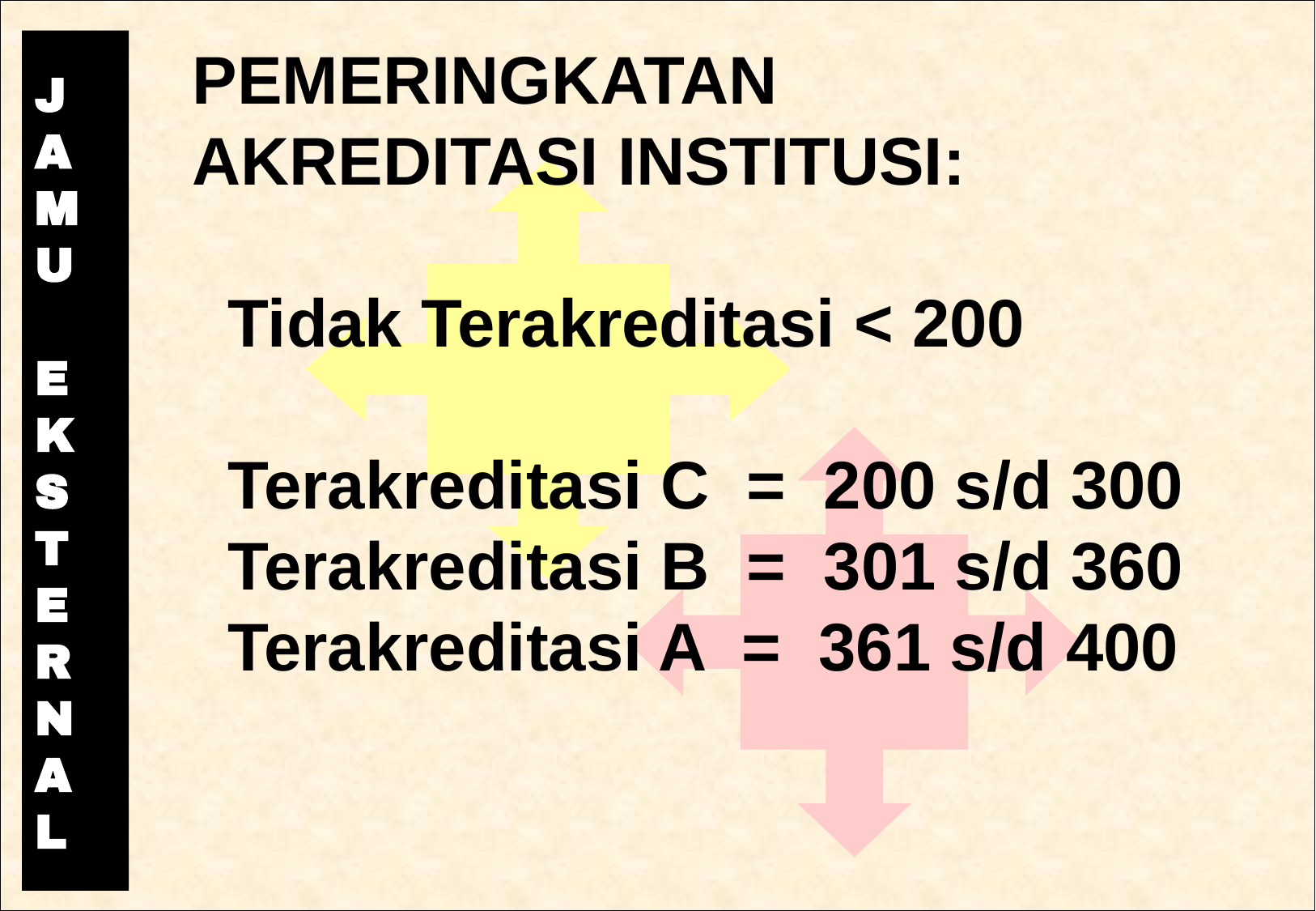

# J A MU E K S T E R N A L
PEMERINGKATAN
AKREDITASI INSTITUSI:

	Tidak Terakreditasi < 200

	Terakreditasi C  =  200 s/d 300
	Terakreditasi B  =  301 s/d 360
	Terakreditasi A  =  361 s/d 400